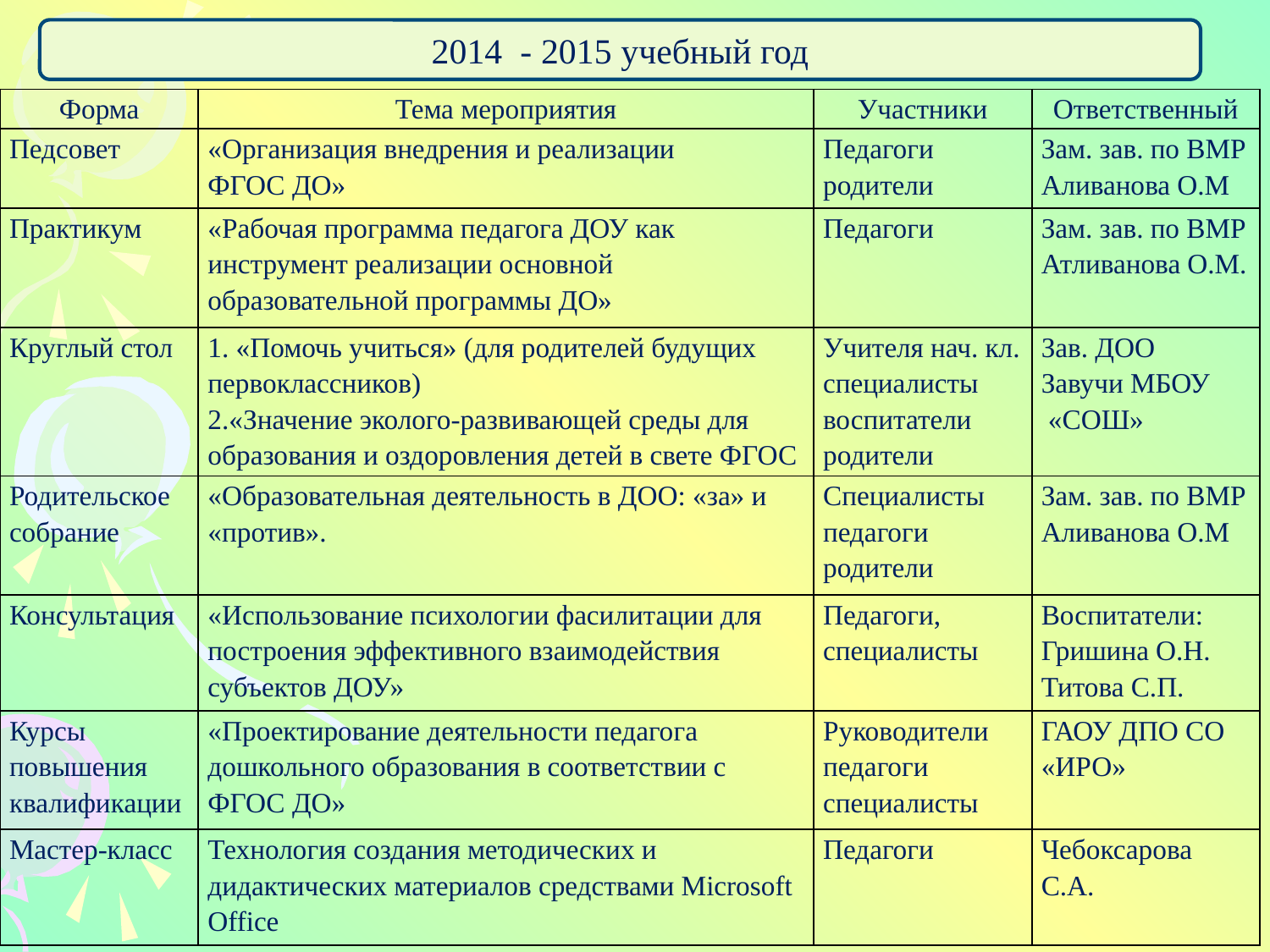

#
2014  - 2015 учебный год
| Форма | Тема мероприятия | Участники | Ответственный |
| --- | --- | --- | --- |
| Педсовет | «Организация внедрения и реализации ФГОС ДО» | Педагоги родители | Зам. зав. по ВМР Аливанова О.М |
| Практикум | «Рабочая программа педагога ДОУ как инструмент реализации основной образовательной программы ДО» | Педагоги | Зам. зав. по ВМР Атливанова О.М. |
| Круглый стол | 1. «Помочь учиться» (для родителей будущих первоклассников) 2.«Значение эколого-развивающей среды для образования и оздоровления детей в свете ФГОС | Учителя нач. кл. специалисты воспитатели родители | Зав. ДОО Завучи МБОУ «СОШ» |
| Родительское собрание | «Образовательная деятельность в ДОО: «за» и «против». | Специалисты педагоги родители | Зам. зав. по ВМР Аливанова О.М |
| Консультация | «Использование психологии фасилитации для построения эффективного взаимодействия субъектов ДОУ» | Педагоги, специалисты | Воспитатели: Гришина О.Н. Титова С.П. |
| Курсы повышения квалификации | «Проектирование деятельности педагога дошкольного образования в соответствии с ФГОС ДО» | Руководители педагоги специалисты | ГАОУ ДПО СО «ИРО» |
| Мастер-класс | Технология создания методических и дидактических материалов средствами Microsoft Office | Педагоги | Чебоксарова С.А. |